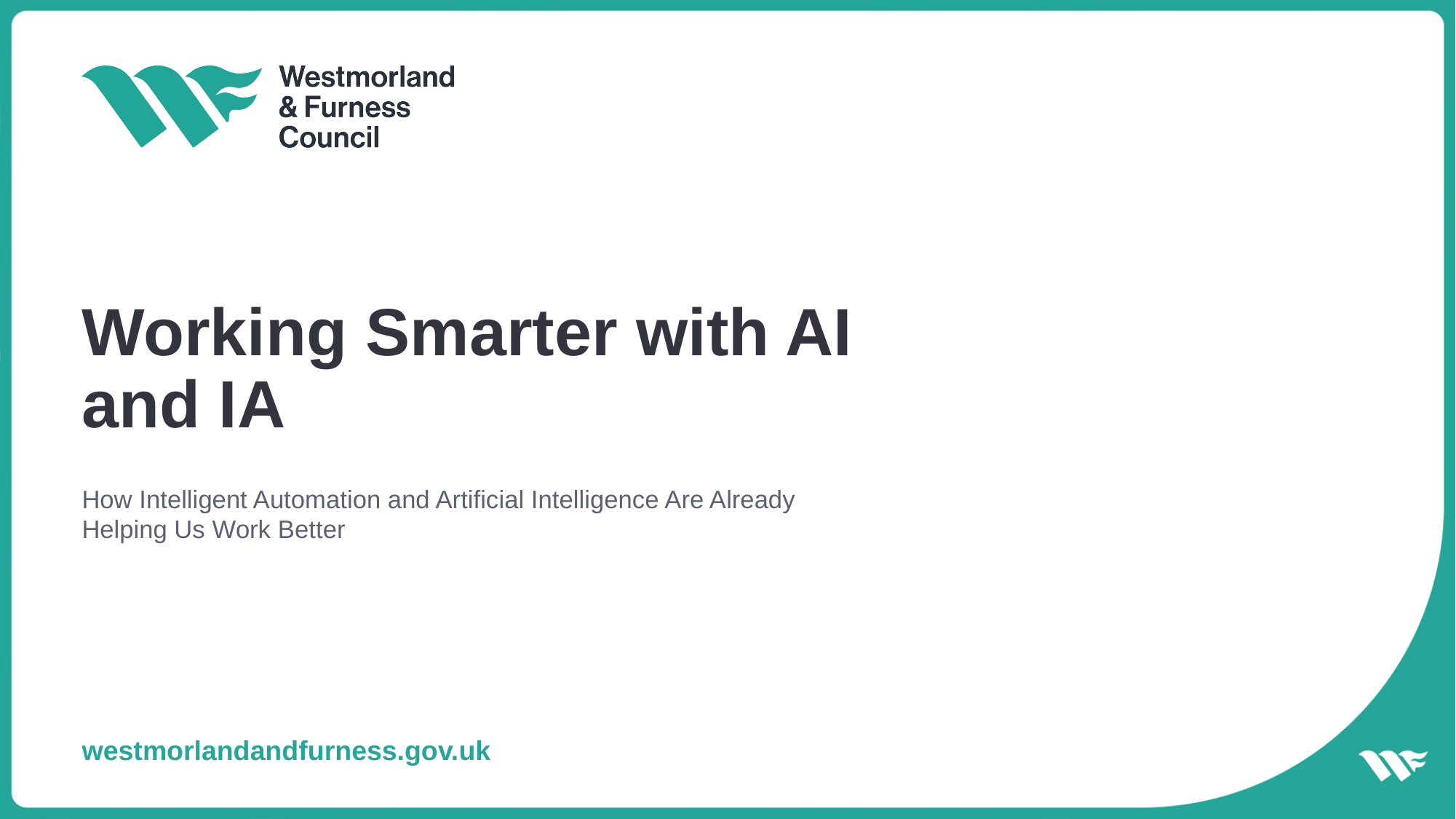

# Working Smarter with AI and IA
How Intelligent Automation and Artificial Intelligence Are Already Helping Us Work Better